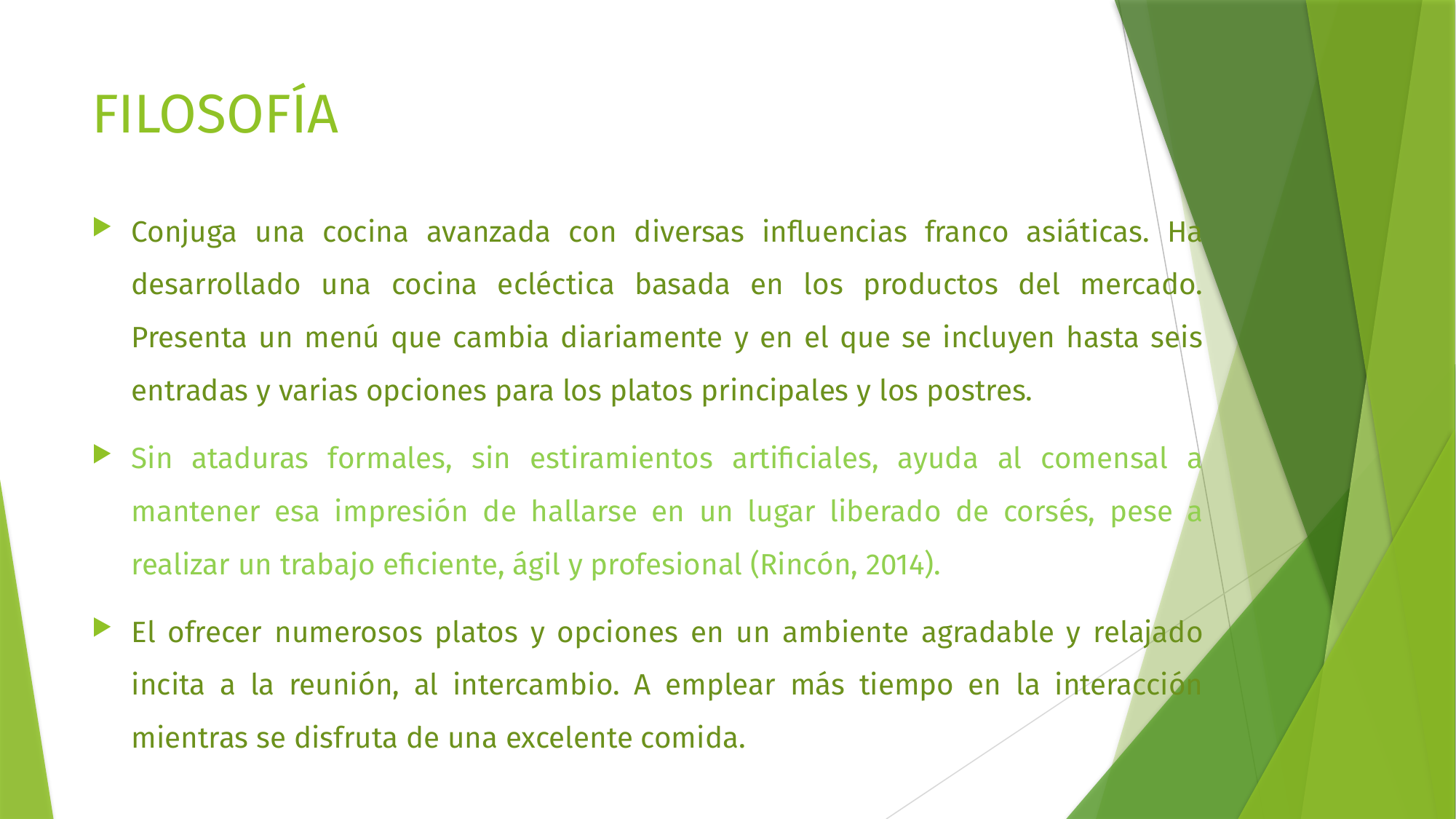

# FILOSOFÍA
Conjuga una cocina avanzada con diversas influencias franco asiáticas. Ha desarrollado una cocina ecléctica basada en los productos del mercado. Presenta un menú que cambia diariamente y en el que se incluyen hasta seis entradas y varias opciones para los platos principales y los postres.
Sin ataduras formales, sin estiramientos artificiales, ayuda al comensal a mantener esa impresión de hallarse en un lugar liberado de corsés, pese a realizar un trabajo eficiente, ágil y profesional (Rincón, 2014).
El ofrecer numerosos platos y opciones en un ambiente agradable y relajado incita a la reunión, al intercambio. A emplear más tiempo en la interacción mientras se disfruta de una excelente comida.